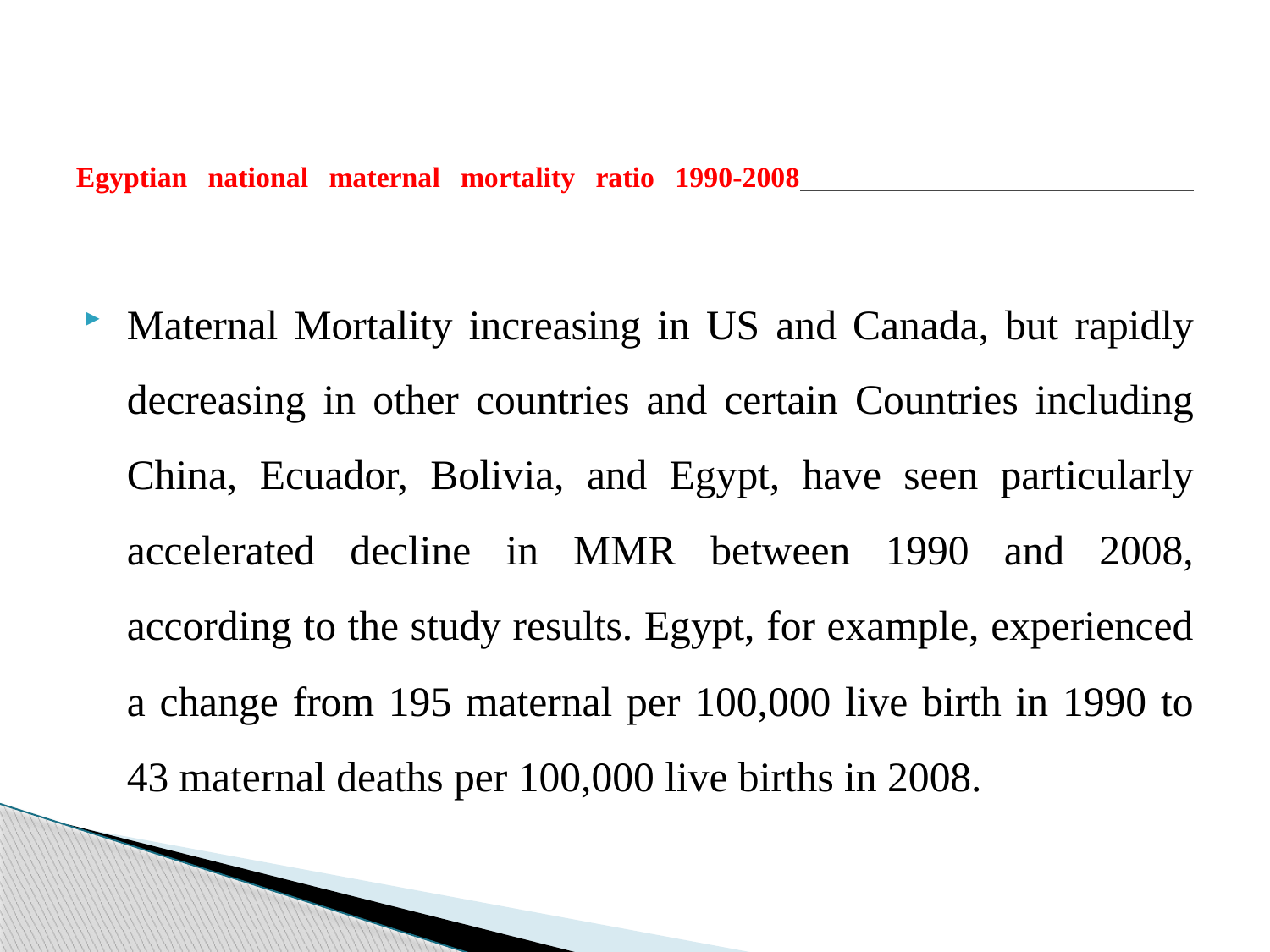

# Egyptian national maternal mortality ratio 1990-2008
Maternal Mortality increasing in US and Canada, but rapidly decreasing in other countries and certain Countries including China, Ecuador, Bolivia, and Egypt, have seen particularly accelerated decline in MMR between 1990 and 2008, according to the study results. Egypt, for example, experienced a change from 195 maternal per 100,000 live birth in 1990 to 43 maternal deaths per 100,000 live births in 2008.